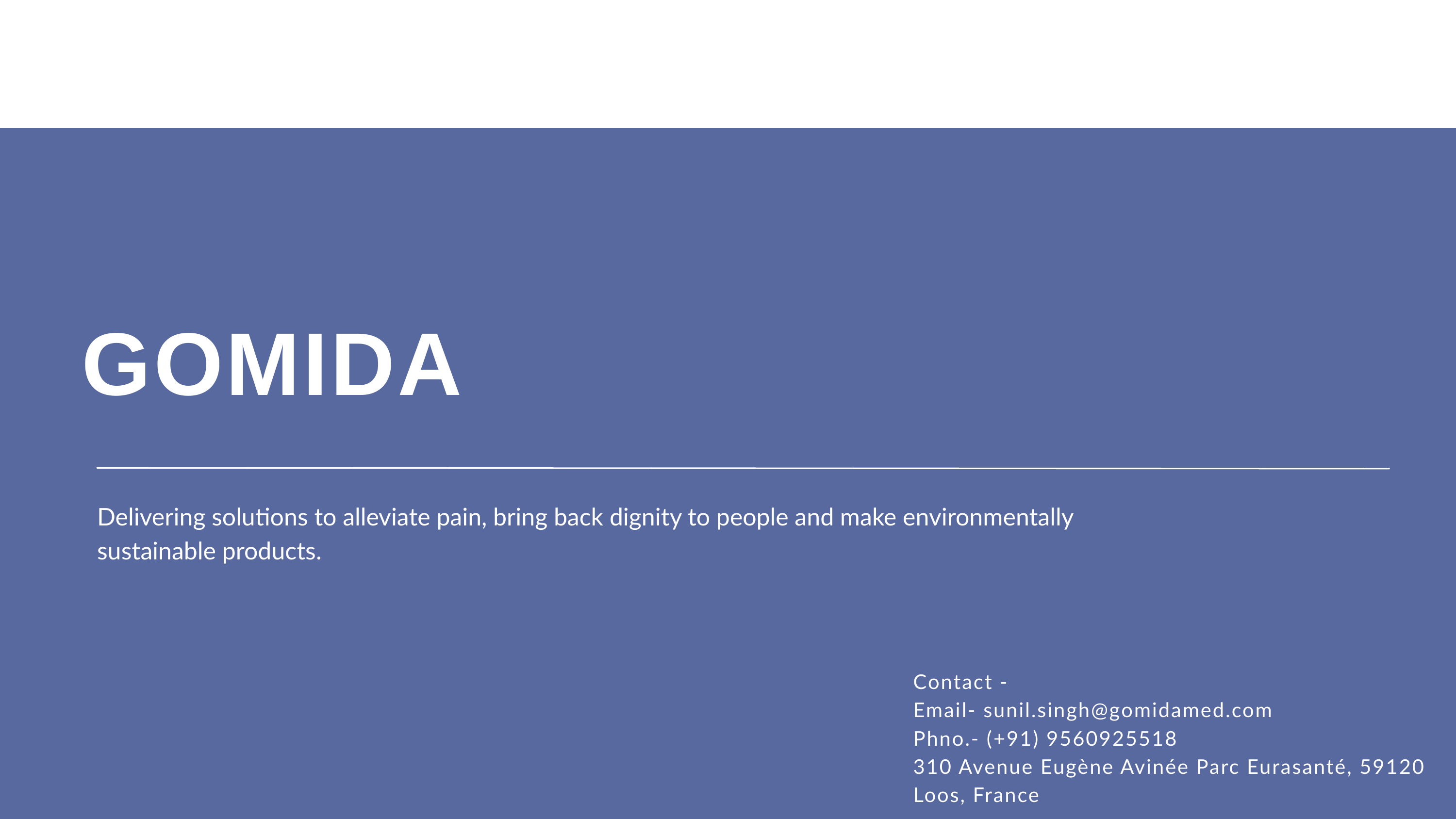

GOMIDA

Delivering solutions to alleviate pain, bring back dignity to people and make environmentally sustainable products.
Contact -
Email- sunil.singh@gomidamed.com
Phno.- (+91) 9560925518
310 Avenue Eugène Avinée Parc Eurasanté, 59120 Loos, France